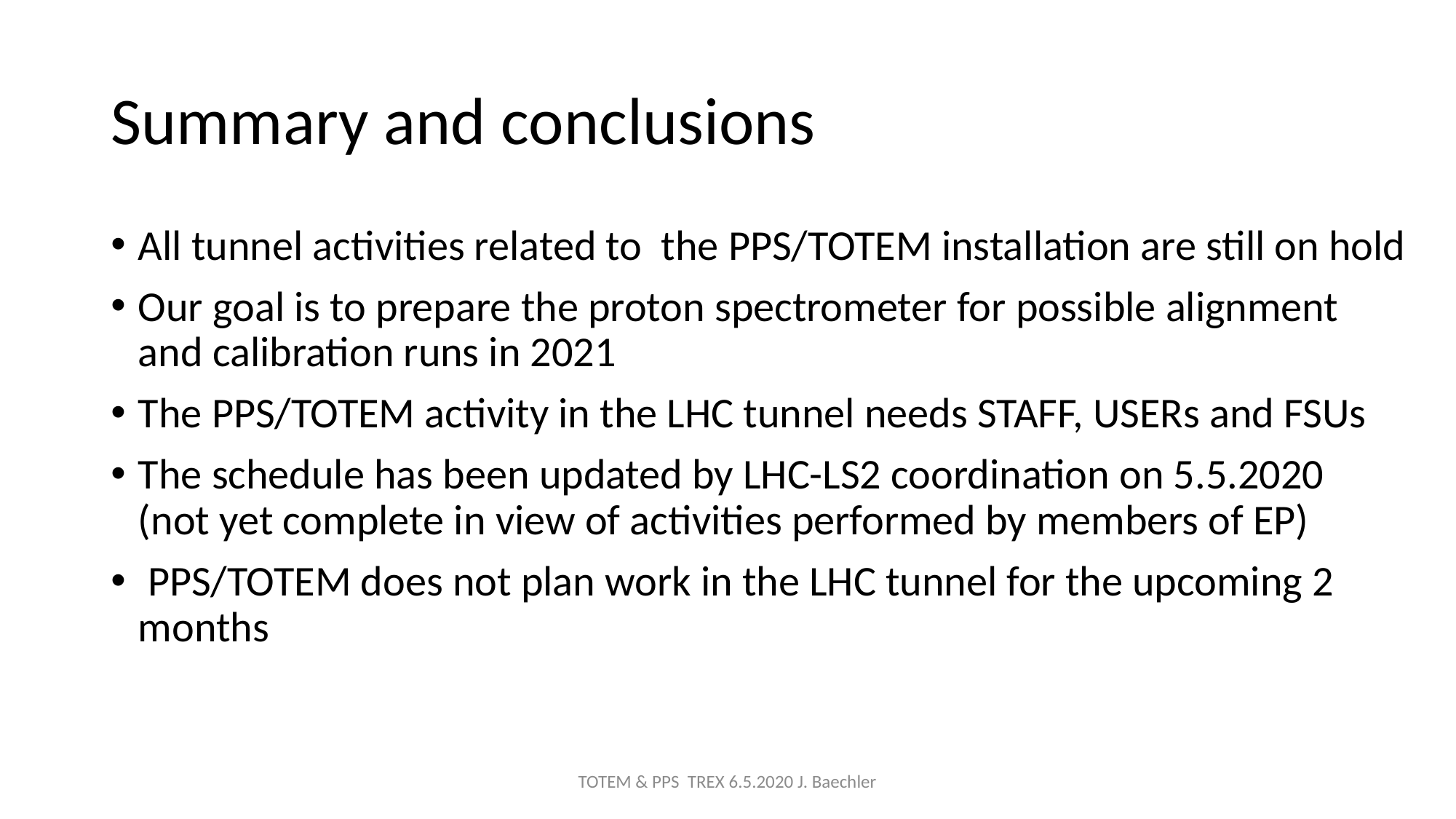

# Summary and conclusions
All tunnel activities related to  the PPS/TOTEM installation are still on hold
Our goal is to prepare the proton spectrometer for possible alignment and calibration runs in 2021
The PPS/TOTEM activity in the LHC tunnel needs STAFF, USERs and FSUs
The schedule has been updated by LHC-LS2 coordination on 5.5.2020
(not yet complete in view of activities performed by members of EP)
 PPS/TOTEM does not plan work in the LHC tunnel for the upcoming 2 months

TOTEM & PPS  TREX 6.5.2020 J. Baechler